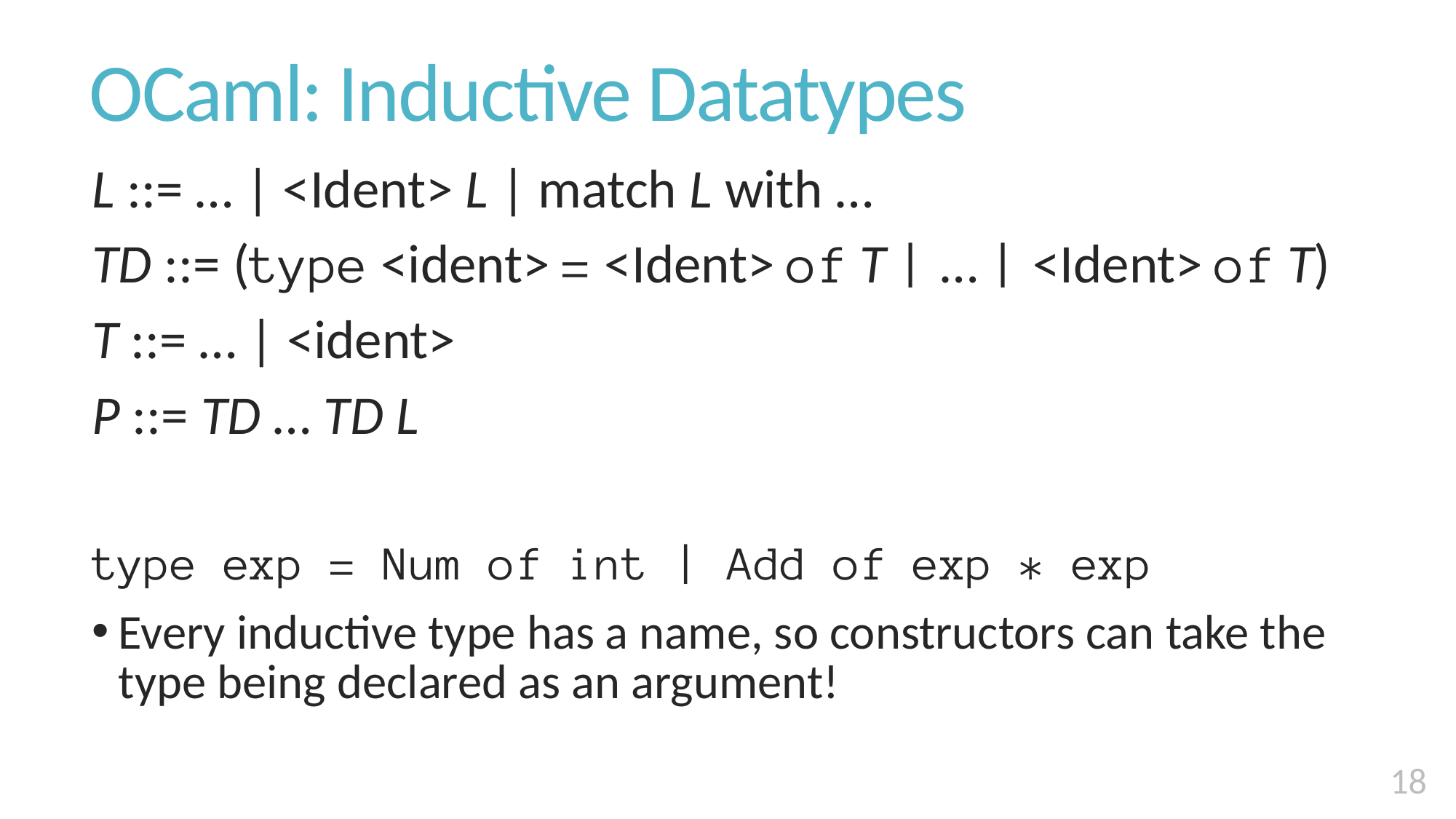

# OCaml: Inductive Datatypes
L ::= … | <Ident> L | match L with …
TD ::= (type <ident> = <Ident> of T | … | <Ident> of T)
T ::= … | <ident>
P ::= TD … TD L

type exp = Num of int | Add of exp * exp
Every inductive type has a name, so constructors can take the type being declared as an argument!

18